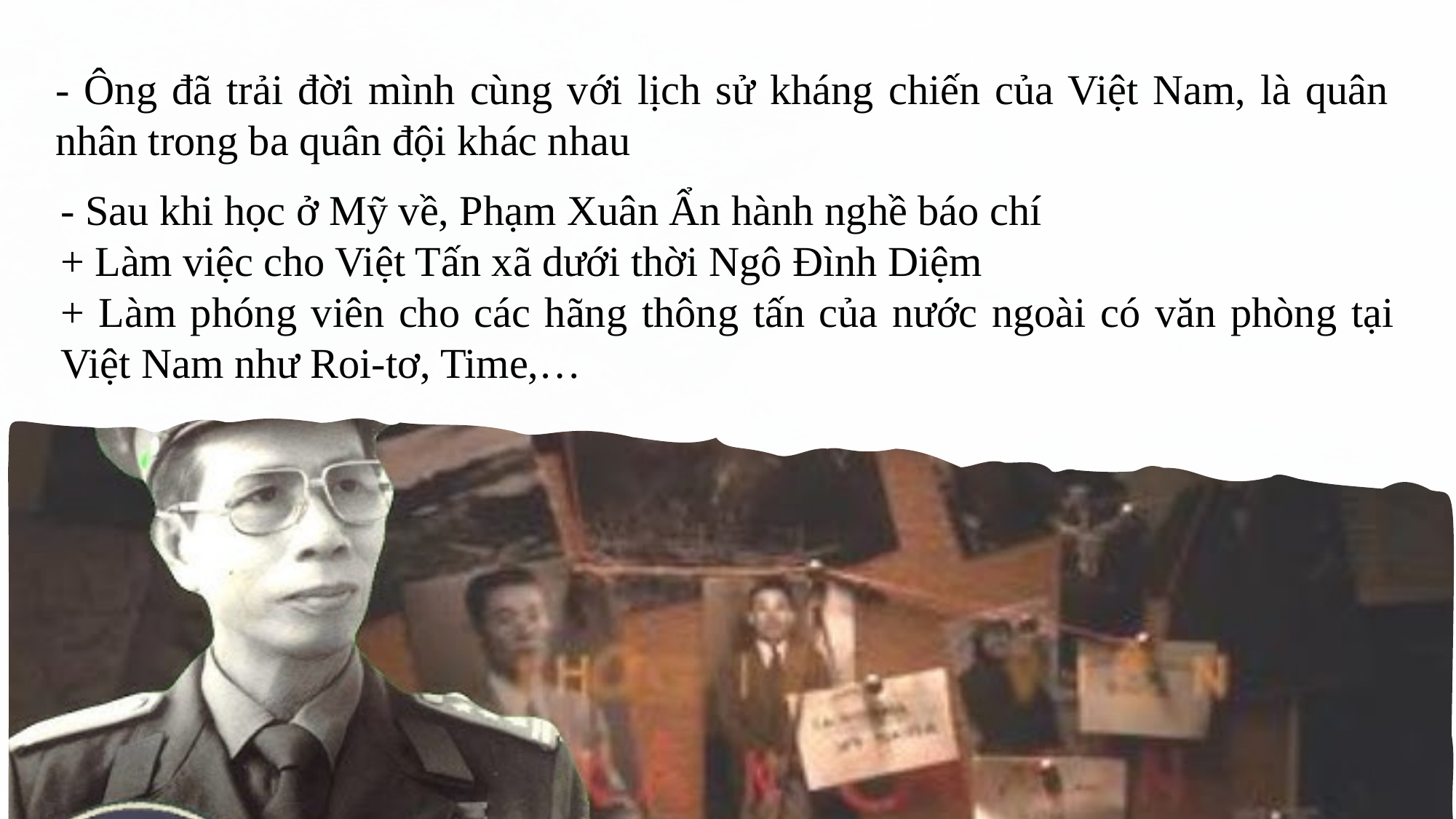

- Ông đã trải đời mình cùng với lịch sử kháng chiến của Việt Nam, là quân nhân trong ba quân đội khác nhau
- Sau khi học ở Mỹ về, Phạm Xuân Ẩn hành nghề báo chí
+ Làm việc cho Việt Tấn xã dưới thời Ngô Đình Diệm
+ Làm phóng viên cho các hãng thông tấn của nước ngoài có văn phòng tại Việt Nam như Roi-tơ, Time,…